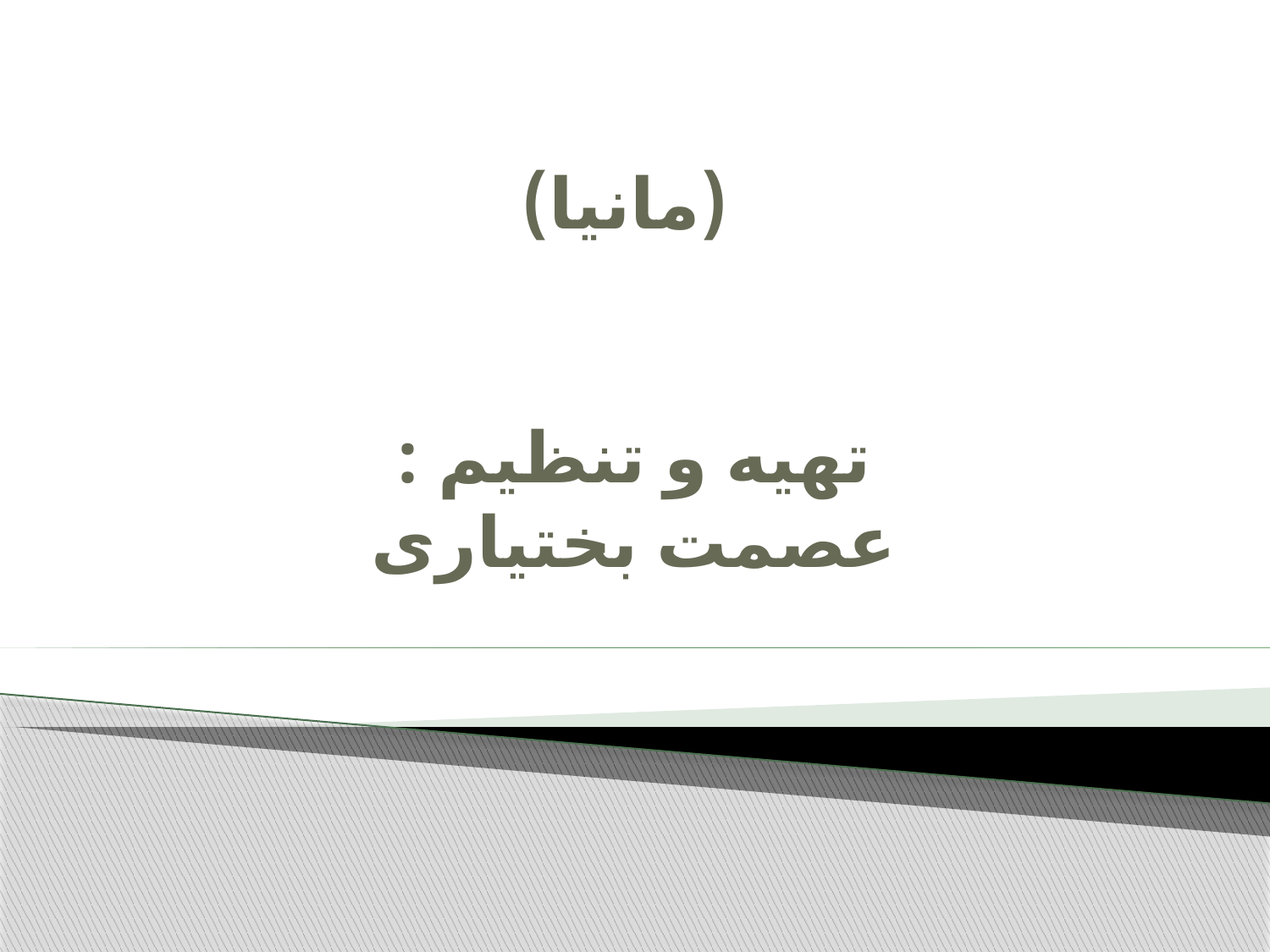

# (مانيا)     تهيه و تنظيم : عصمت بختياری